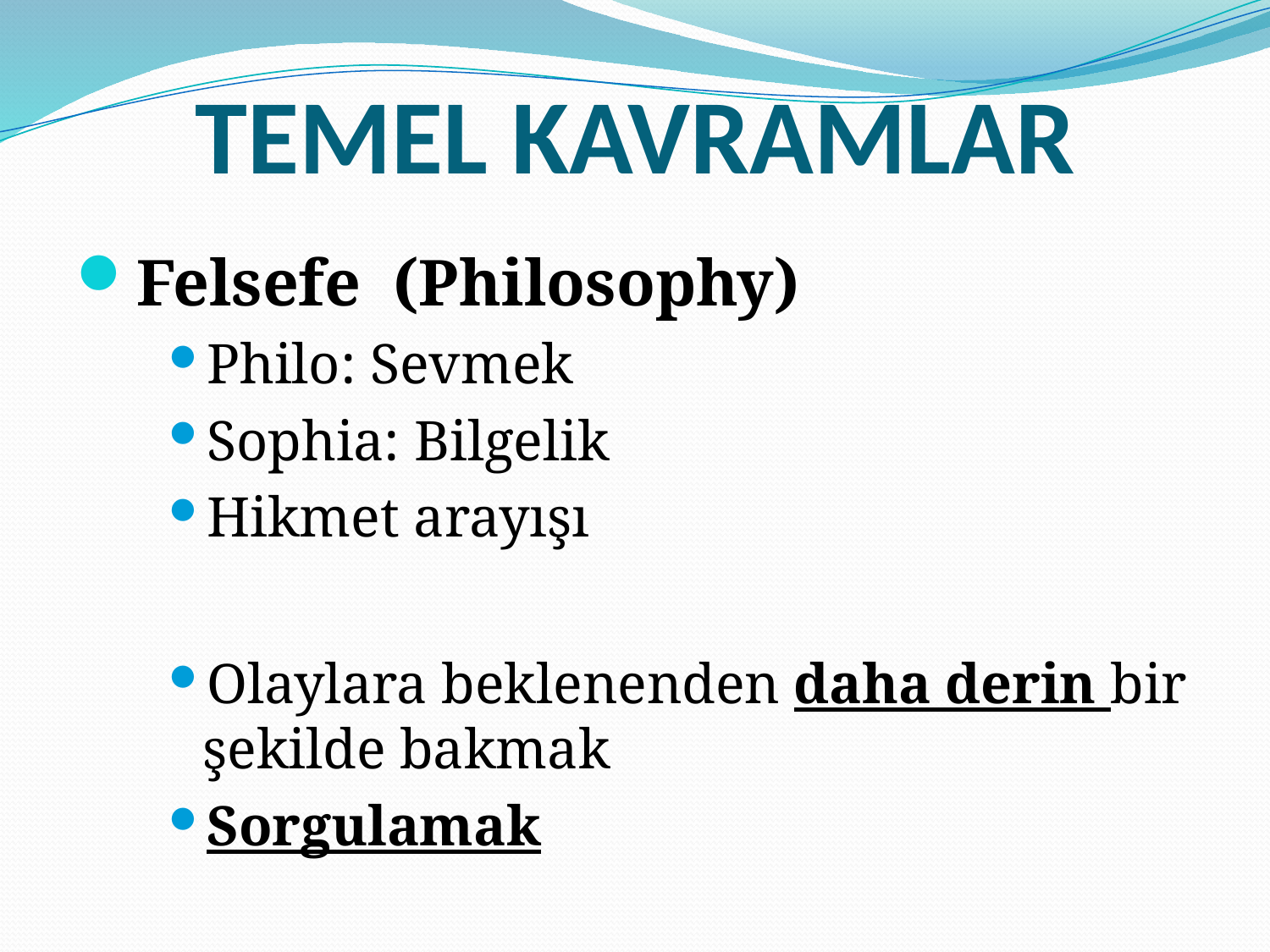

# TEMEL KAVRAMLAR
Felsefe  (Philosophy)
Philo: Sevmek
Sophia: Bilgelik
Hikmet arayışı

Olaylara beklenenden daha derin bir şekilde bakmak
Sorgulamak